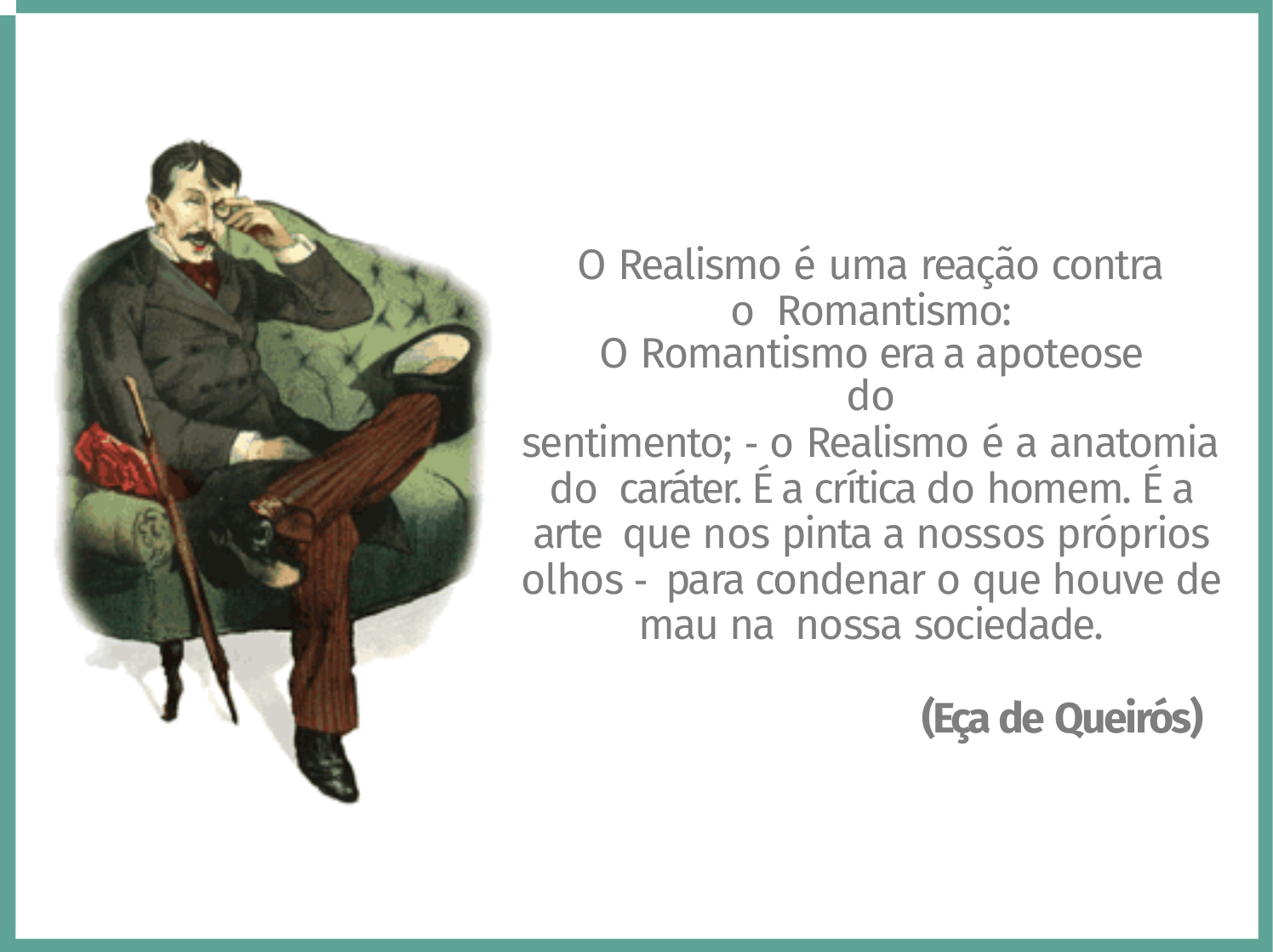

O Realismo é uma reação contra o  Romantismo:
O Romantismo era a apoteose do
sentimento; ‐ o Realismo é a anatomia do  caráter. É a crítica do homem. É a arte  que nos pinta a nossos próprios olhos ‐  para condenar o que houve de mau na  nossa sociedade.

(Eça de Queirós)